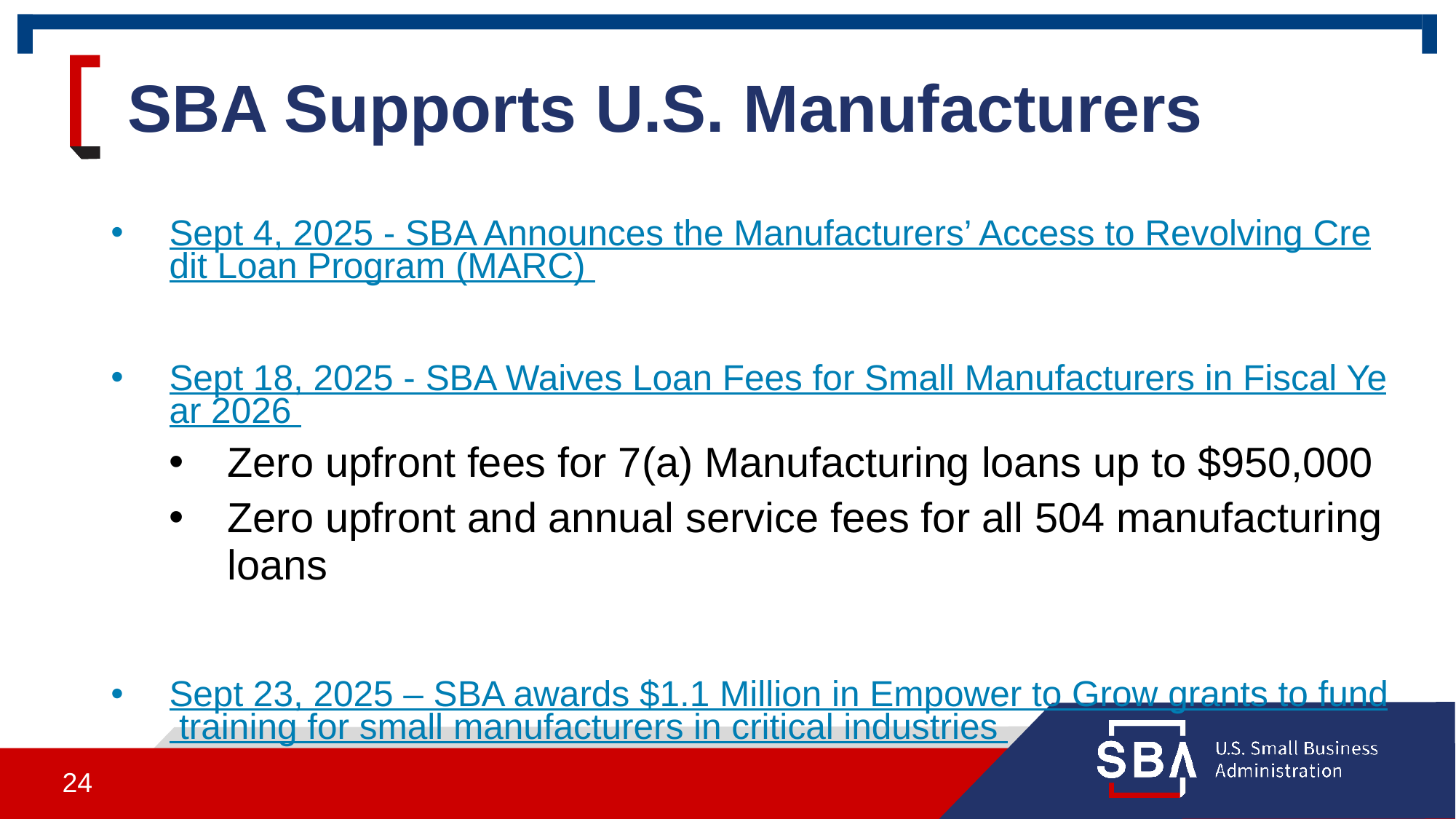

# SBA Supports U.S. Manufacturers
Sept 4, 2025 - SBA Announces the Manufacturers’ Access to Revolving Credit Loan Program (MARC)

Sept 18, 2025 - SBA Waives Loan Fees for Small Manufacturers in Fiscal Year 2026
Zero upfront fees for 7(a) Manufacturing loans up to $950,000
Zero upfront and annual service fees for all 504 manufacturing loans

Sept 23, 2025 – SBA awards $1.1 Million in Empower to Grow grants to fund training for small manufacturers in critical industries